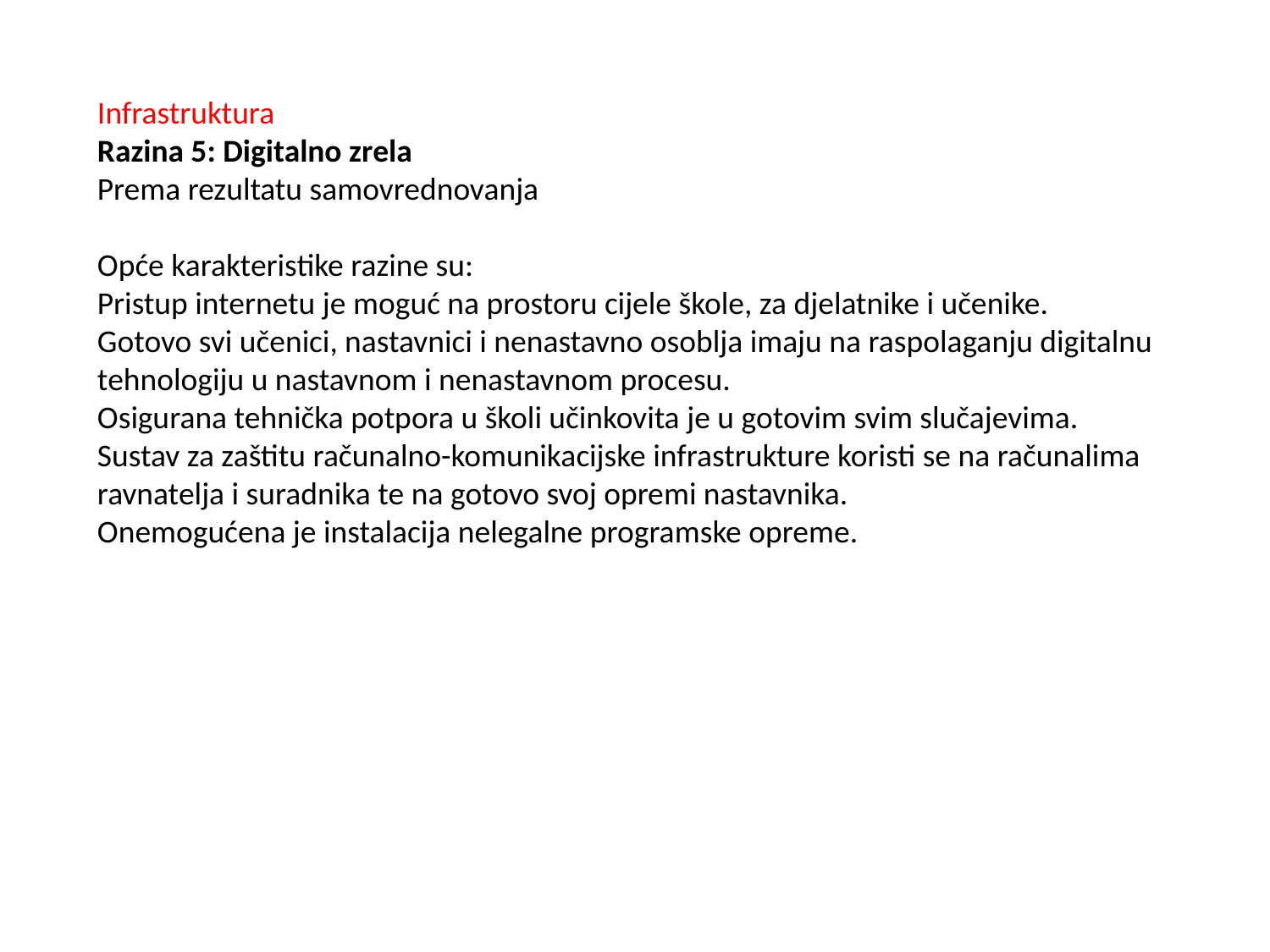

Infrastruktura
Razina 5: Digitalno zrela
Prema rezultatu samovrednovanja

Opće karakteristike razine su:
Pristup internetu je moguć na prostoru cijele škole, za djelatnike i učenike.
Gotovo svi učenici, nastavnici i nenastavno osoblja imaju na raspolaganju digitalnu tehnologiju u nastavnom i nenastavnom procesu.
Osigurana tehnička potpora u školi učinkovita je u gotovim svim slučajevima.
Sustav za zaštitu računalno-komunikacijske infrastrukture koristi se na računalima ravnatelja i suradnika te na gotovo svoj opremi nastavnika.
Onemogućena je instalacija nelegalne programske opreme.